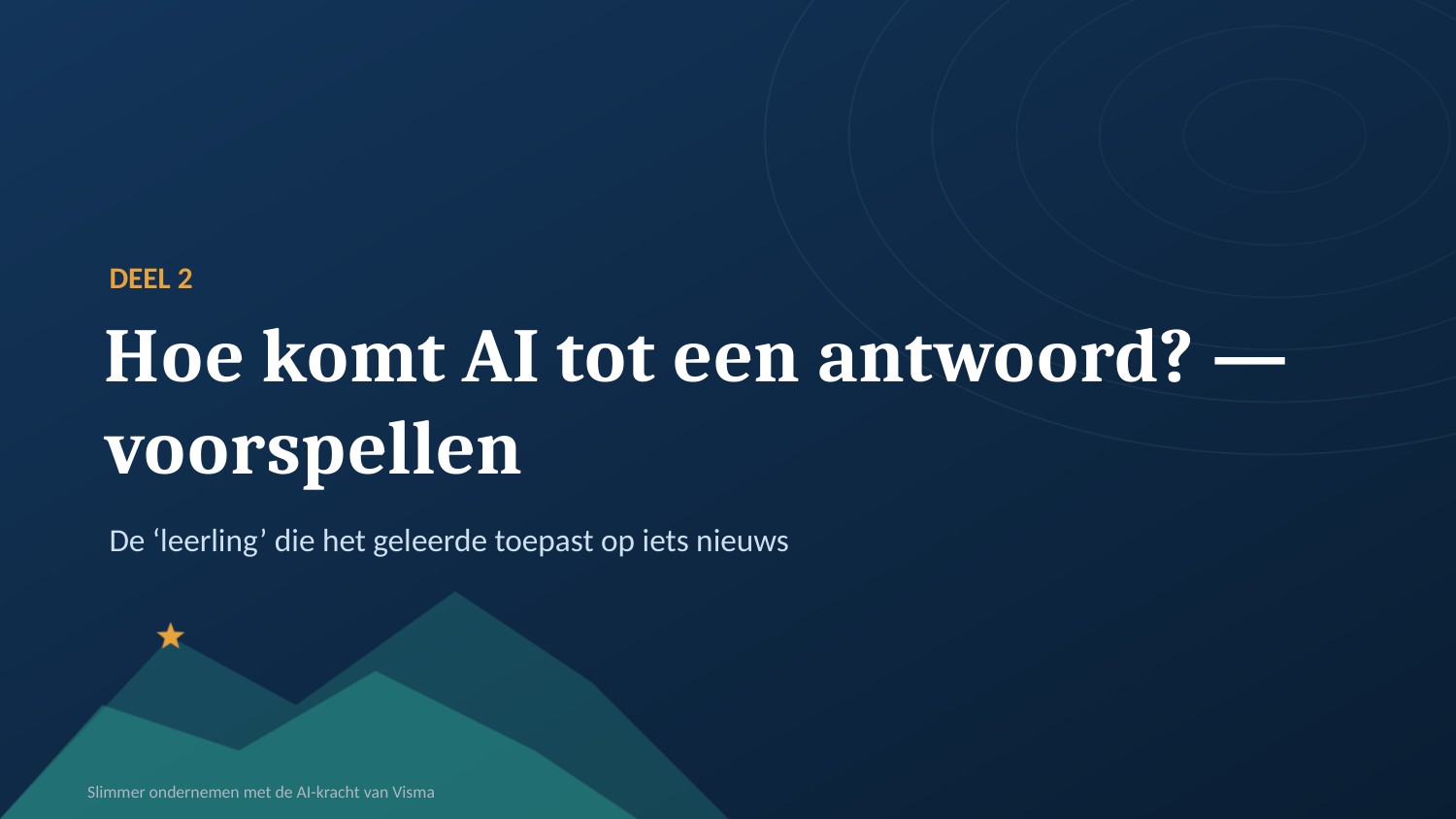

DEEL 2
Hoe komt AI tot een antwoord? — voorspellen
De ‘leerling’ die het geleerde toepast op iets nieuws
Slimmer ondernemen met de AI-kracht van Visma